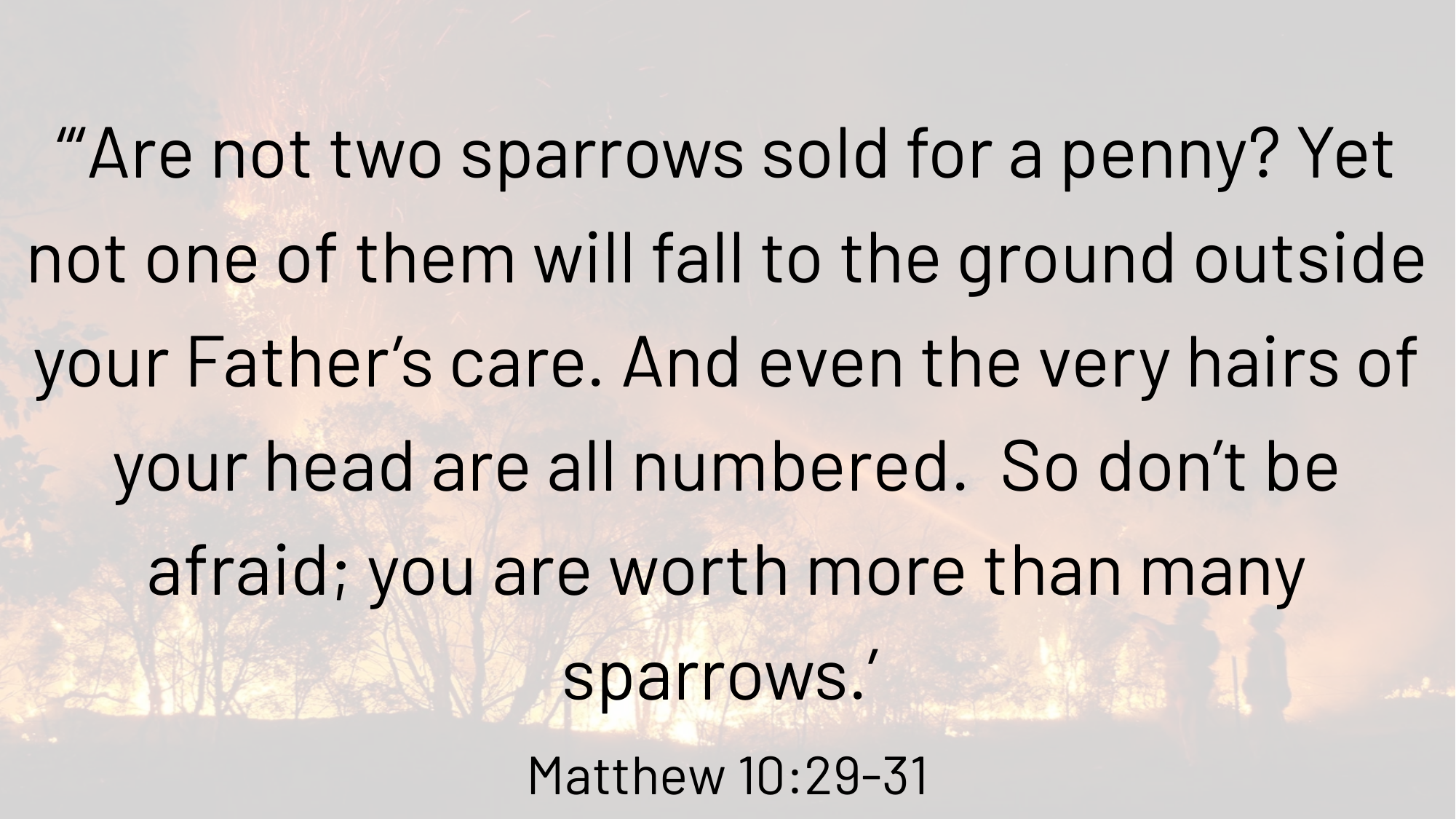

“‘Are not two sparrows sold for a penny? Yet not one of them will fall to the ground outside your Father’s care. And even the very hairs of your head are all numbered.  So don’t be afraid; you are worth more than many sparrows.’
Matthew 10:29-31